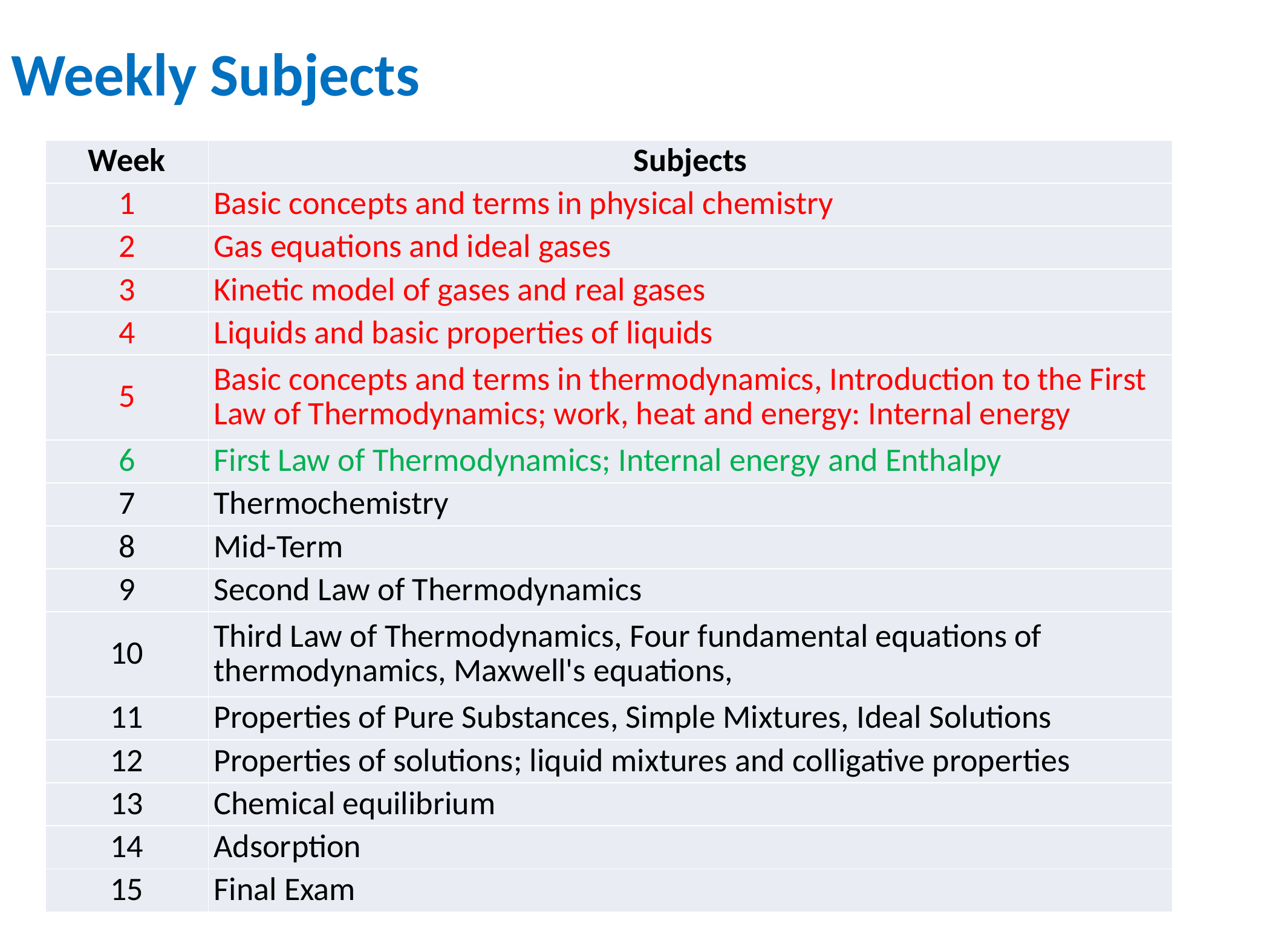

Weekly Subjects
| Week | Subjects |
| --- | --- |
| 1 | Basic concepts and terms in physical chemistry |
| 2 | Gas equations and ideal gases |
| 3 | Kinetic model of gases and real gases |
| 4 | Liquids and basic properties of liquids |
| 5 | Basic concepts and terms in thermodynamics, Introduction to the First Law of Thermodynamics; work, heat and energy: Internal energy |
| 6 | First Law of Thermodynamics; Internal energy and Enthalpy |
| 7 | Thermochemistry |
| 8 | Mid-Term |
| 9 | Second Law of Thermodynamics |
| 10 | Third Law of Thermodynamics, Four fundamental equations of thermodynamics, Maxwell's equations, |
| 11 | Properties of Pure Substances, Simple Mixtures, Ideal Solutions |
| 12 | Properties of solutions; liquid mixtures and colligative properties |
| 13 | Chemical equilibrium |
| 14 | Adsorption |
| 15 | Final Exam |